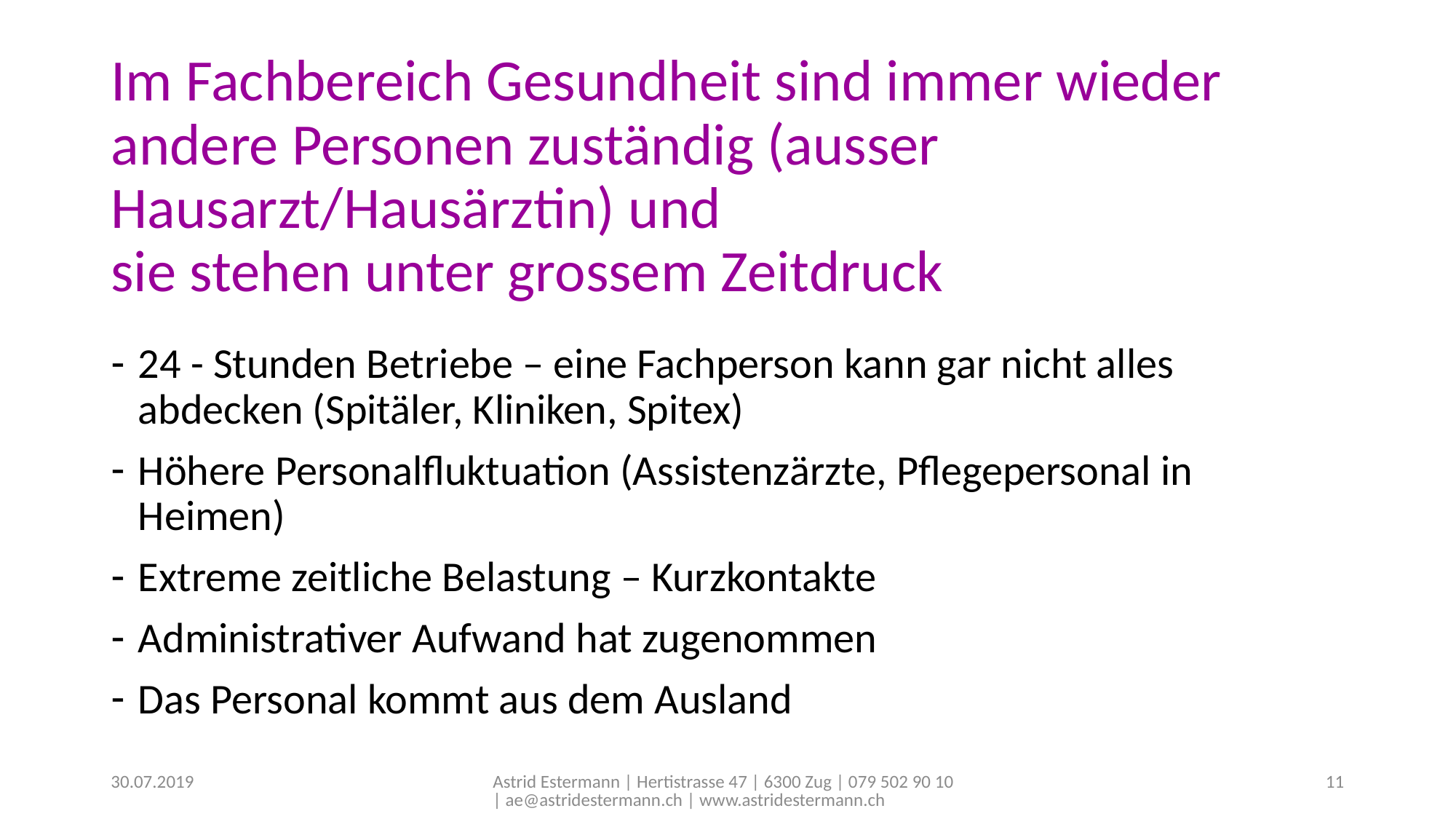

# Im Fachbereich Gesundheit sind immer wieder andere Personen zuständig (ausser Hausarzt/Hausärztin) und sie stehen unter grossem Zeitdruck

24 - Stunden Betriebe – eine Fachperson kann gar nicht alles abdecken (Spitäler, Kliniken, Spitex)
Höhere Personalfluktuation (Assistenzärzte, Pflegepersonal in Heimen)
Extreme zeitliche Belastung – Kurzkontakte
Administrativer Aufwand hat zugenommen
Das Personal kommt aus dem Ausland

30.07.2019
Astrid Estermann | Hertistrasse 47 | 6300 Zug | 079 502 90 10 | ae@astridestermann.ch | www.astridestermann.ch
11